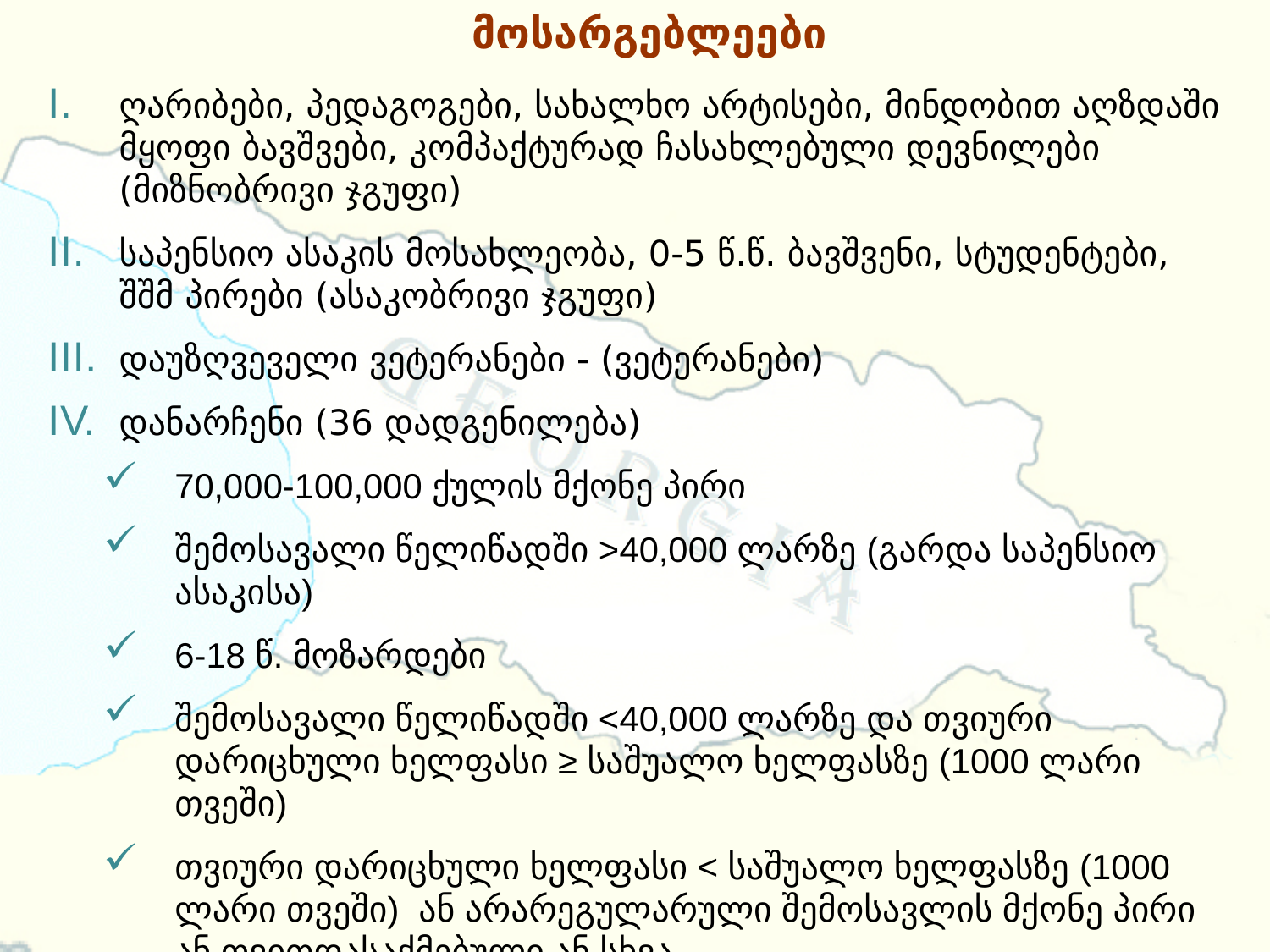

# მოსარგებლეები
ღარიბები, პედაგოგები, სახალხო არტისები, მინდობით აღზდაში მყოფი ბავშვები, კომპაქტურად ჩასახლებული დევნილები (მიზნობრივი ჯგუფი)
საპენსიო ასაკის მოსახლეობა, 0-5 წ.წ. ბავშვენი, სტუდენტები, შშმ პირები (ასაკობრივი ჯგუფი)
დაუზღვეველი ვეტერანები - (ვეტერანები)
დანარჩენი (36 დადგენილება)
70,000-100,000 ქულის მქონე პირი
შემოსავალი წელიწადში >40,000 ლარზე (გარდა საპენსიო ასაკისა)
6-18 წ. მოზარდები
შემოსავალი წელიწადში <40,000 ლარზე და თვიური დარიცხული ხელფასი ≥ საშუალო ხელფასზე (1000 ლარი თვეში)
თვიური დარიცხული ხელფასი < საშუალო ხელფასზე (1000 ლარი თვეში)  ან არარეგულარული შემოსავლის მქონე პირი ან თვითდასაქმებული ან სხვა